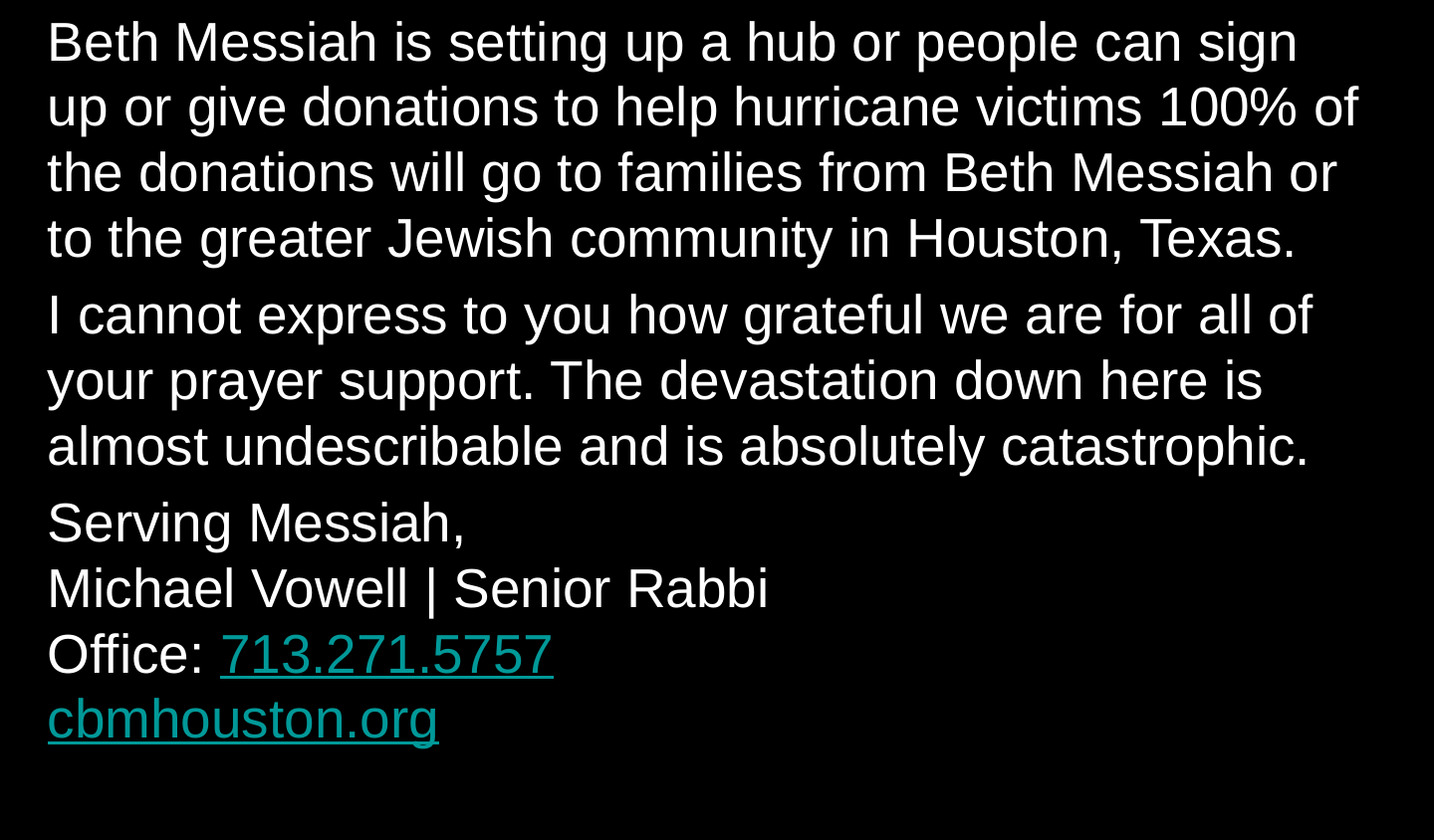

Beth Messiah is setting up a hub or people can sign up or give donations to help hurricane victims 100% of the donations will go to families from Beth Messiah or to the greater Jewish community in Houston, Texas.
I cannot express to you how grateful we are for all of your prayer support. The devastation down here is almost undescribable and is absolutely catastrophic.
Serving Messiah,
Michael Vowell | Senior Rabbi 
Office: 713.271.5757
cbmhouston.org